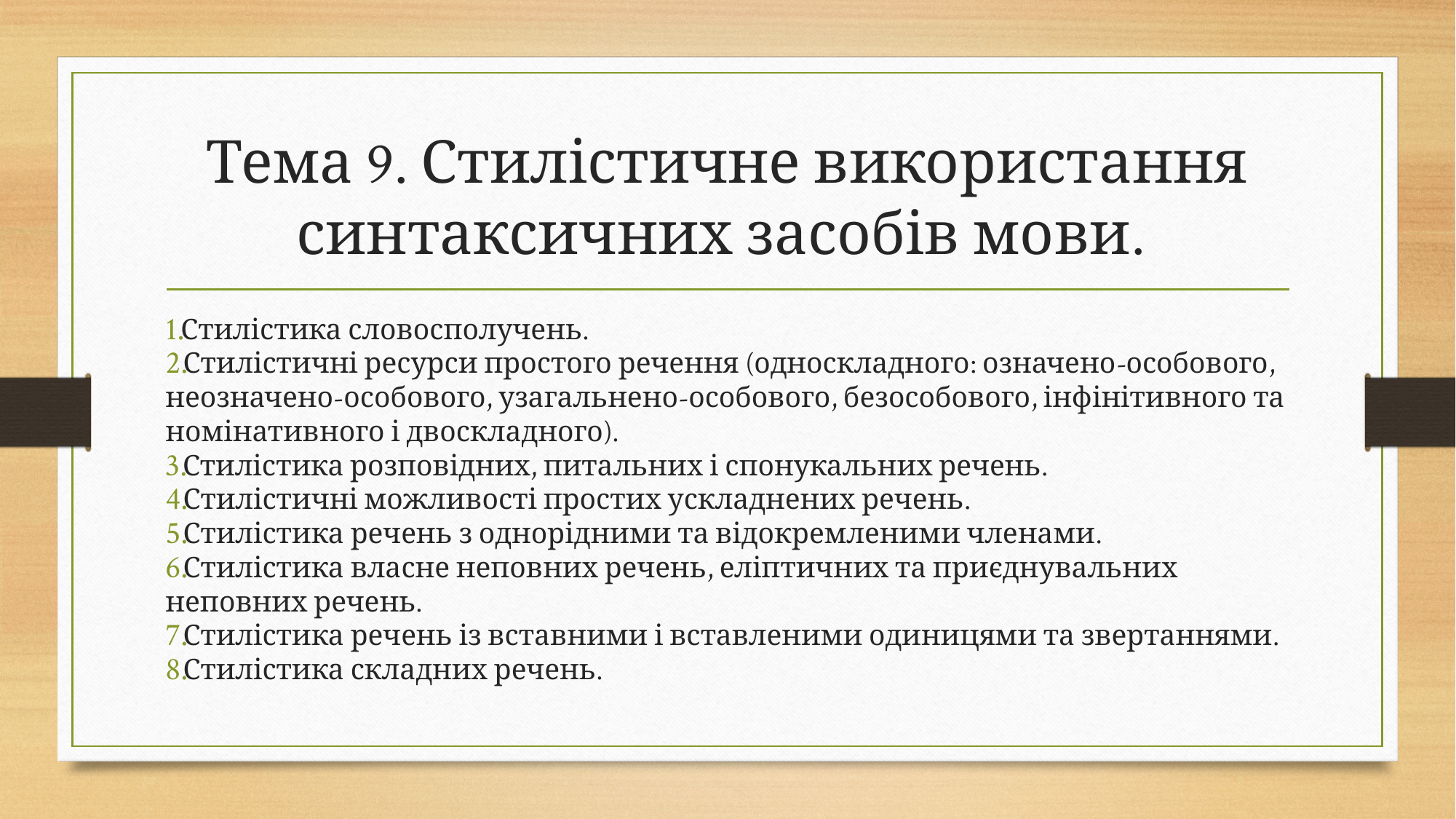

# Тема 9. Стилістичне використання синтаксичних засобів мови.
Стилістика словосполучень.
Стилістичні ресурси простого речення (односкладного: означено-особового, неозначено-особового, узагальнено-особового, безособового, інфінітивного та номінативного і двоскладного).
Стилістика розповідних, питальних і спонукальних речень.
Стилістичні можливості простих ускладнених речень.
Стилістика речень з однорідними та відокремленими членами.
Стилістика власне неповних речень, еліптичних та приєднувальних неповних речень.
Стилістика речень із вставними і вставленими одиницями та звертаннями.
Стилістика складних речень.